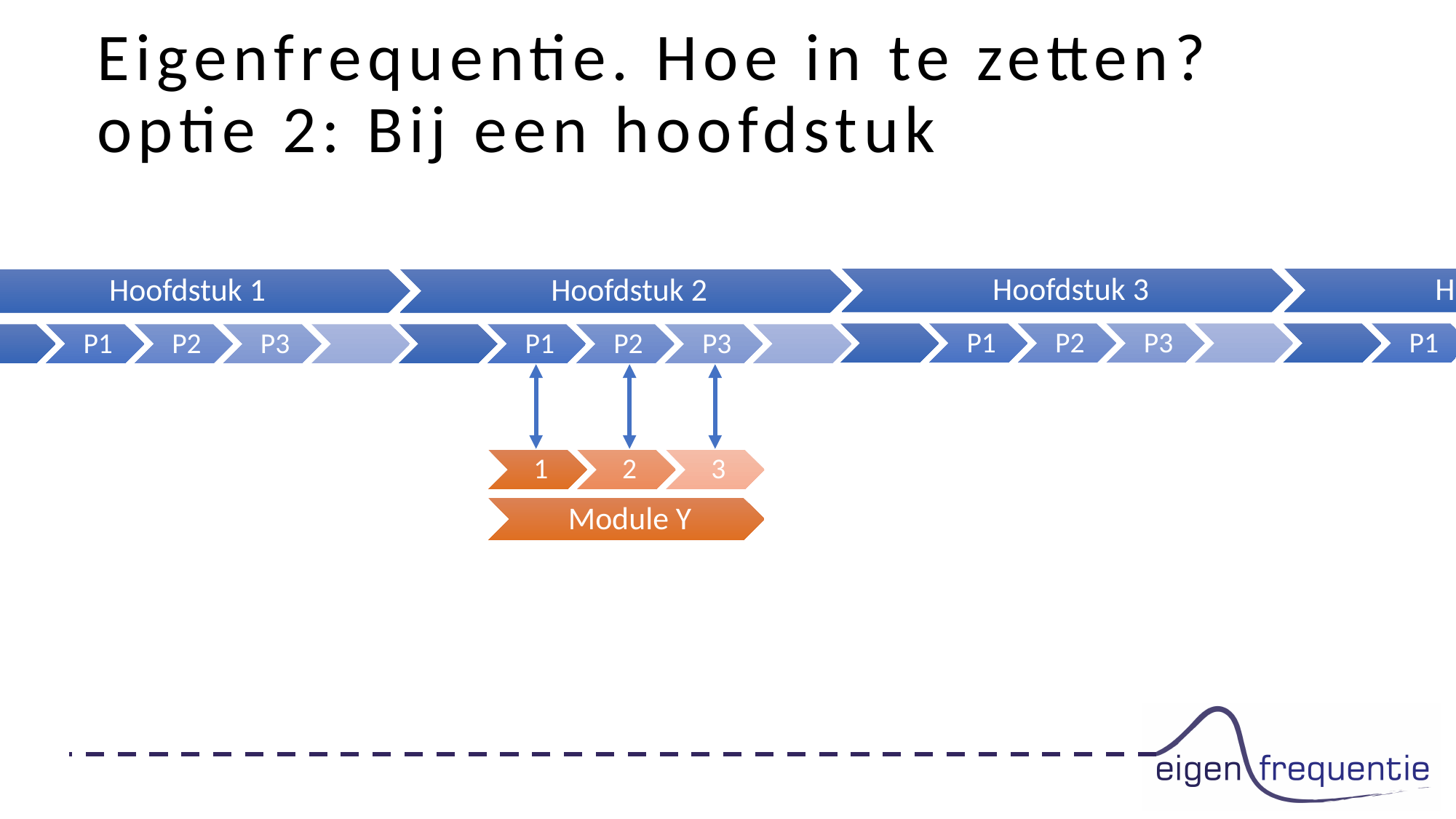

# Eigenfrequentie. Hoe in te zetten? optie 2: Bij een hoofdstuk
Hoofdstuk 3
Hoofdstuk 4
Hoofdstuk 1
Hoofdstuk 2

P1
P2
P3

P1
P2
P3

P1
P2
P3

P1
P2
P3

1
2
3
Module Y